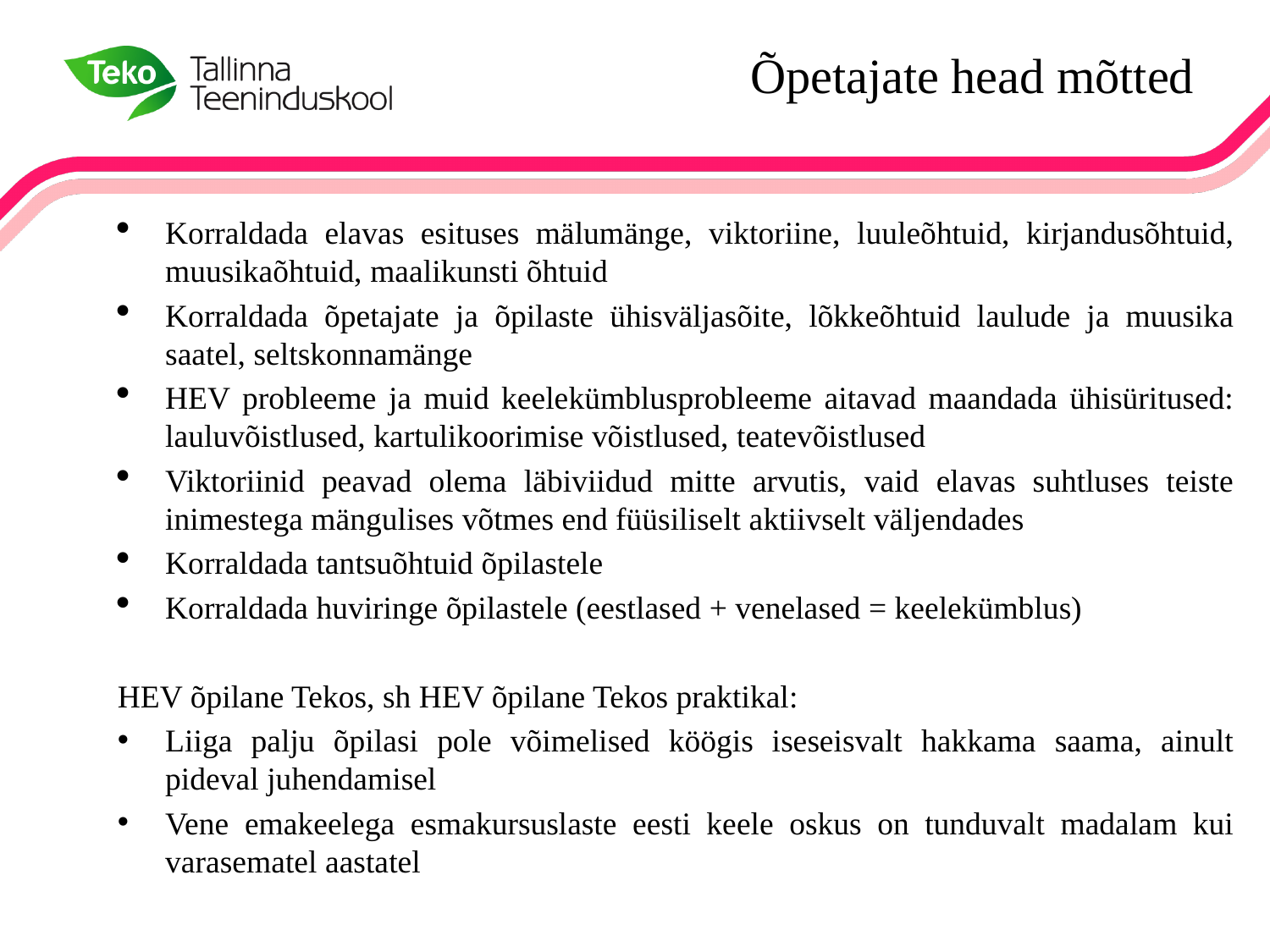

# Õpetajate head mõtted
Korraldada elavas esituses mälumänge, viktoriine, luuleõhtuid, kirjandusõhtuid, muusikaõhtuid, maalikunsti õhtuid
Korraldada õpetajate ja õpilaste ühisväljasõite, lõkkeõhtuid laulude ja muusika saatel, seltskonnamänge
HEV probleeme ja muid keelekümblusprobleeme aitavad maandada ühisüritused: lauluvõistlused, kartulikoorimise võistlused, teatevõistlused
Viktoriinid peavad olema läbiviidud mitte arvutis, vaid elavas suhtluses teiste inimestega mängulises võtmes end füüsiliselt aktiivselt väljendades
Korraldada tantsuõhtuid õpilastele
Korraldada huviringe õpilastele (eestlased + venelased = keelekümblus)

HEV õpilane Tekos, sh HEV õpilane Tekos praktikal:
Liiga palju õpilasi pole võimelised köögis iseseisvalt hakkama saama, ainult pideval juhendamisel
Vene emakeelega esmakursuslaste eesti keele oskus on tunduvalt madalam kui varasematel aastatel